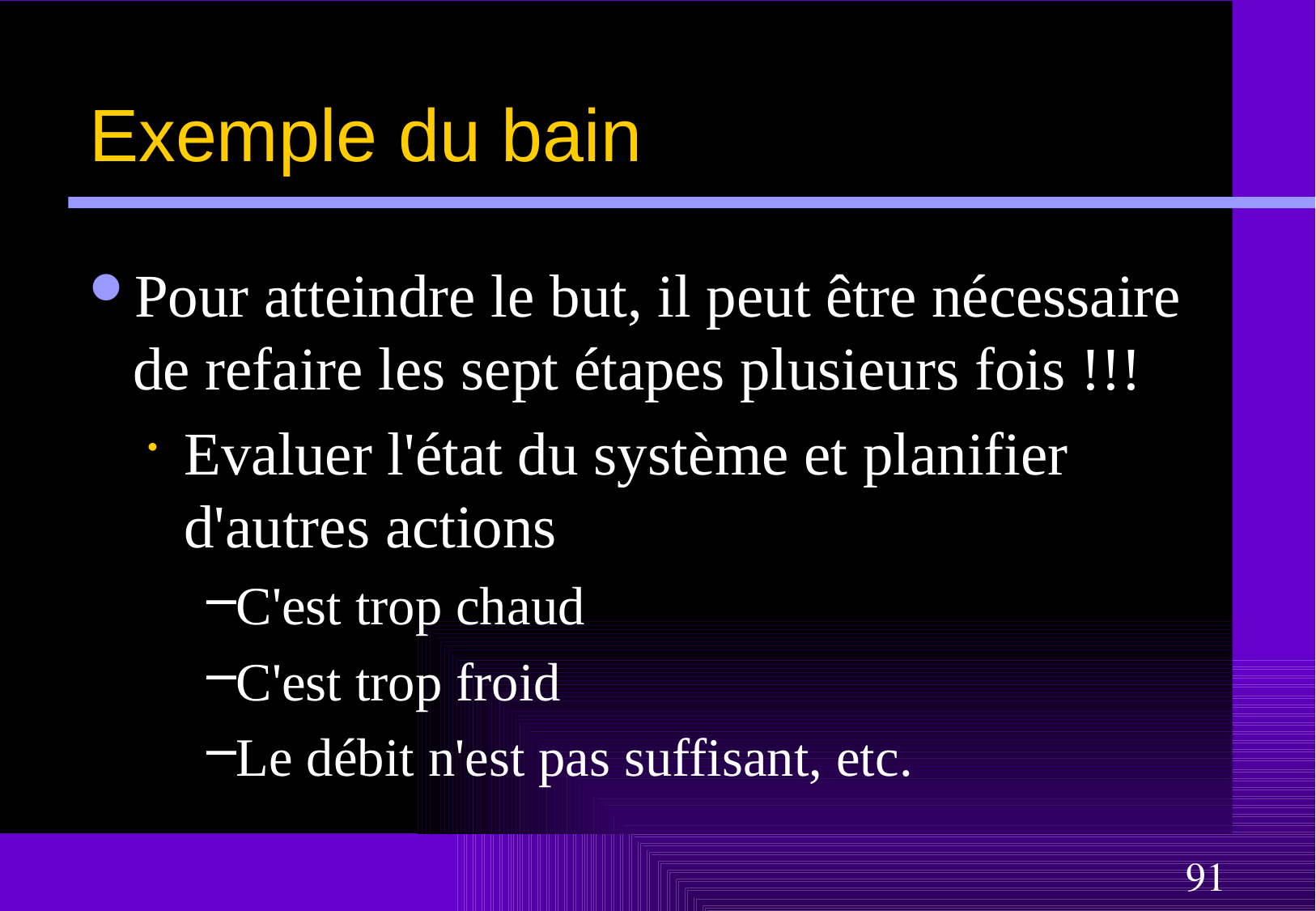

# Exemple du bain
Pour atteindre le but, il peut être nécessaire de refaire les sept étapes plusieurs fois !!!
Evaluer l'état du système et planifier d'autres actions
C'est trop chaud
C'est trop froid
Le débit n'est pas suffisant, etc.

91